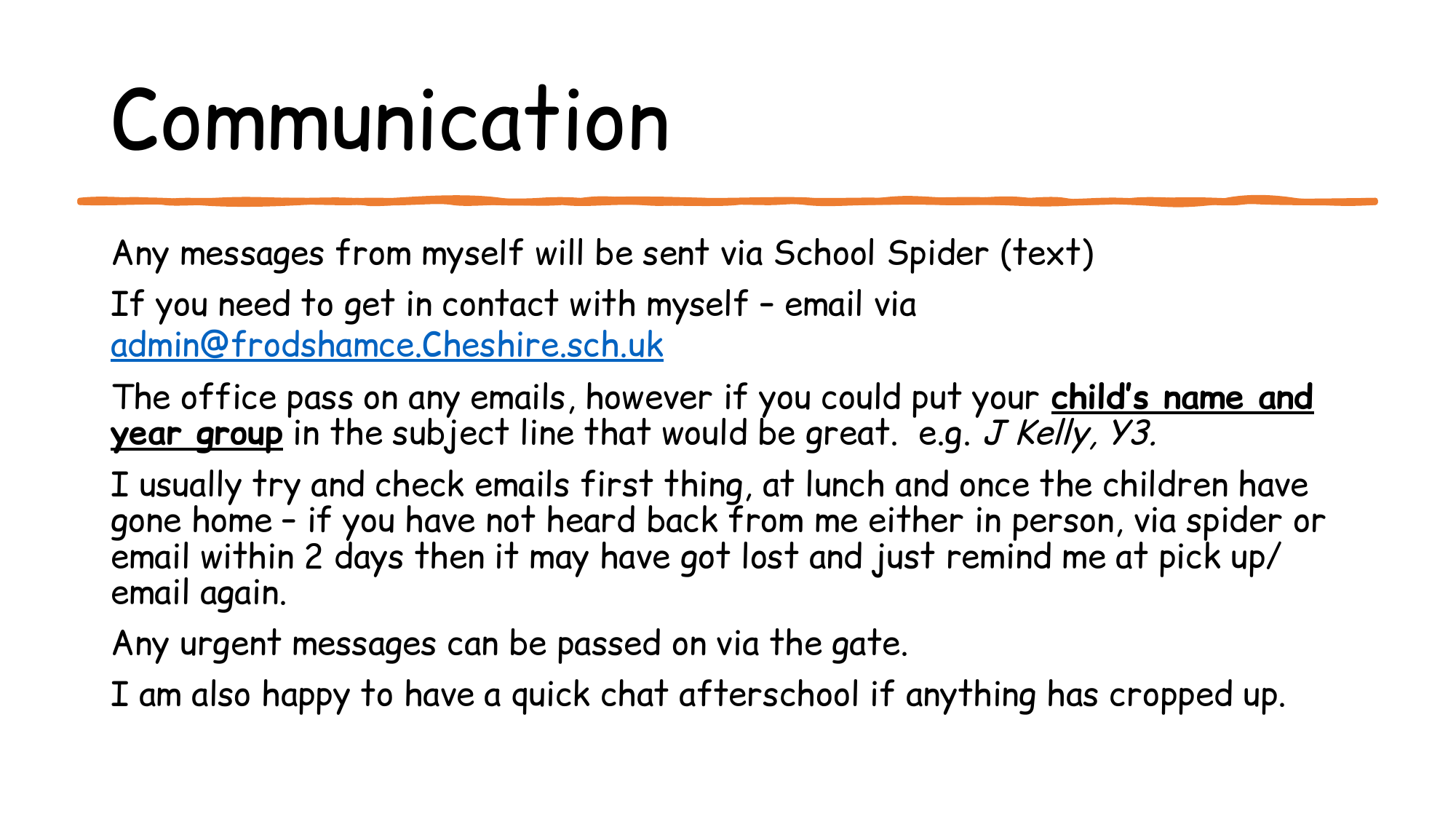

# Communication

Any messages from myself will be sent via School Spider (text)
If you need to get in contact with myself – email via admin@frodshamce.Cheshire.sch.uk
The office pass on any emails, however if you could put your child’s name and year group in the subject line that would be great.  e.g. J Kelly, Y3.
I usually try and check emails first thing, at lunch and once the children have gone home – if you have not heard back from me either in person, via spider or email within 2 days then it may have got lost and just remind me at pick up/ email again.
Any urgent messages can be passed on via the gate.
I am also happy to have a quick chat afterschool if anything has cropped up.